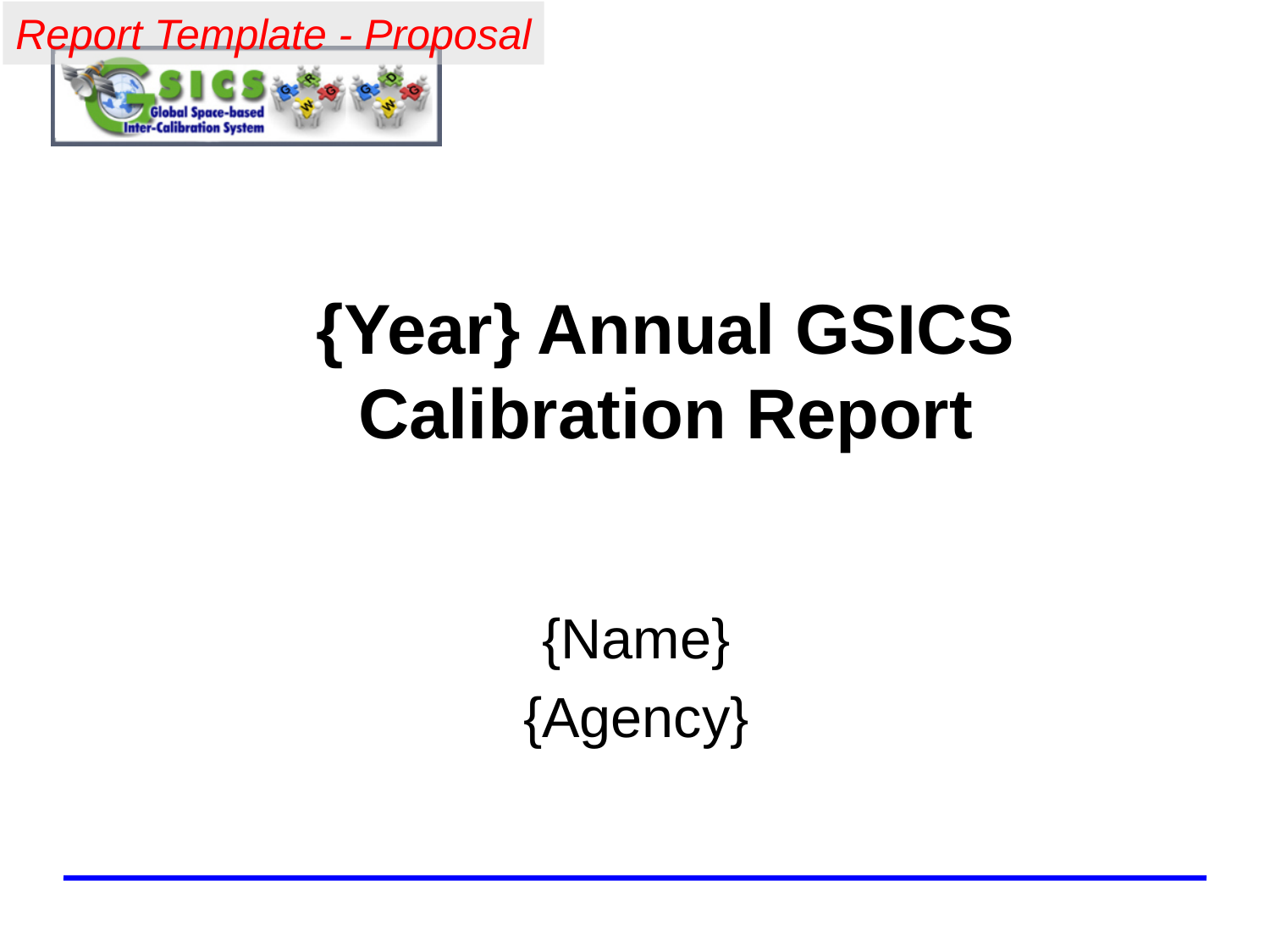

Report Template - Proposal
# {Year} Annual GSICS Calibration Report
{Name}
{Agency}